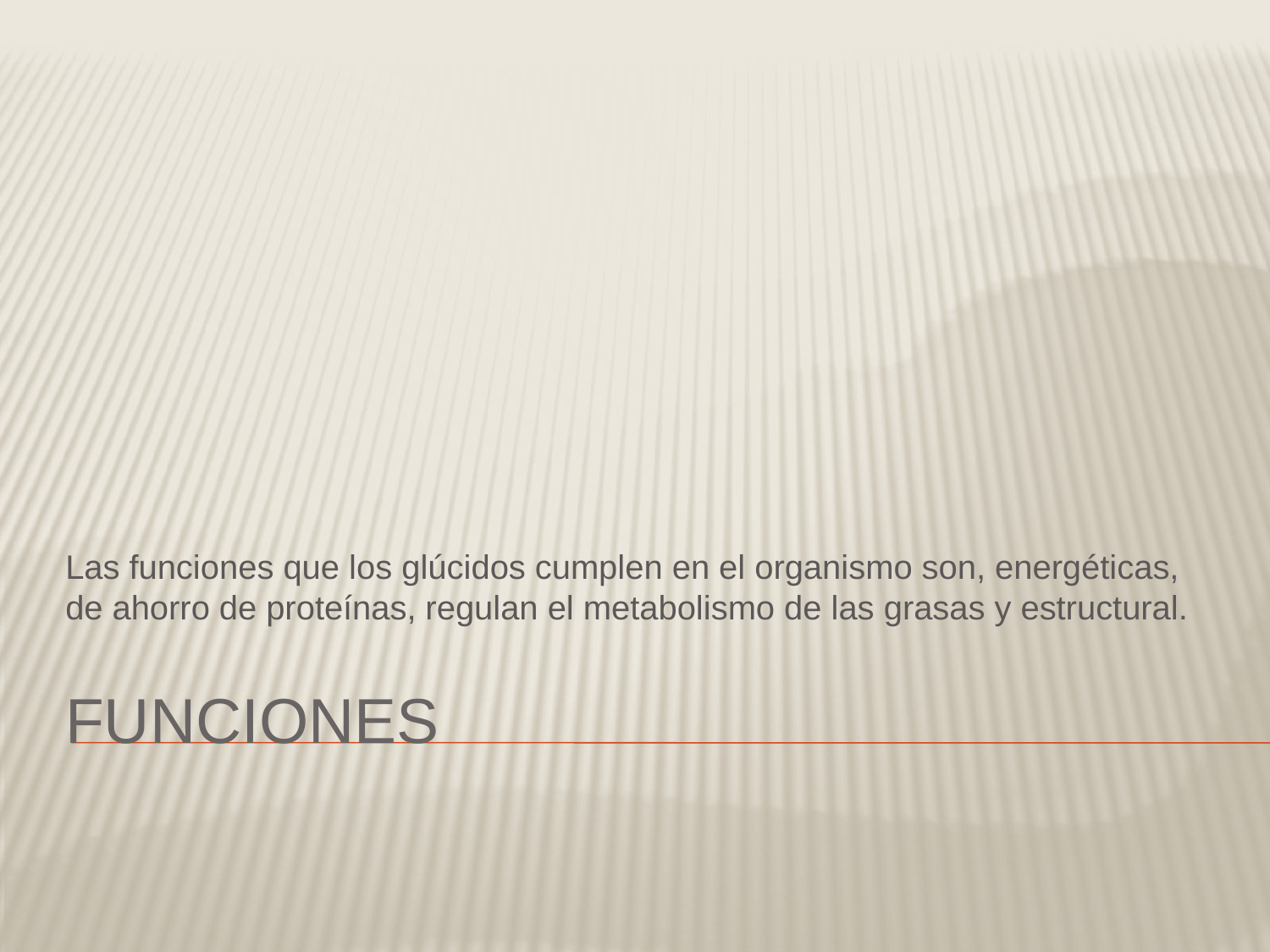

Las funciones que los glúcidos cumplen en el organismo son, energéticas, de ahorro de proteínas, regulan el metabolismo de las grasas y estructural.

# funciones